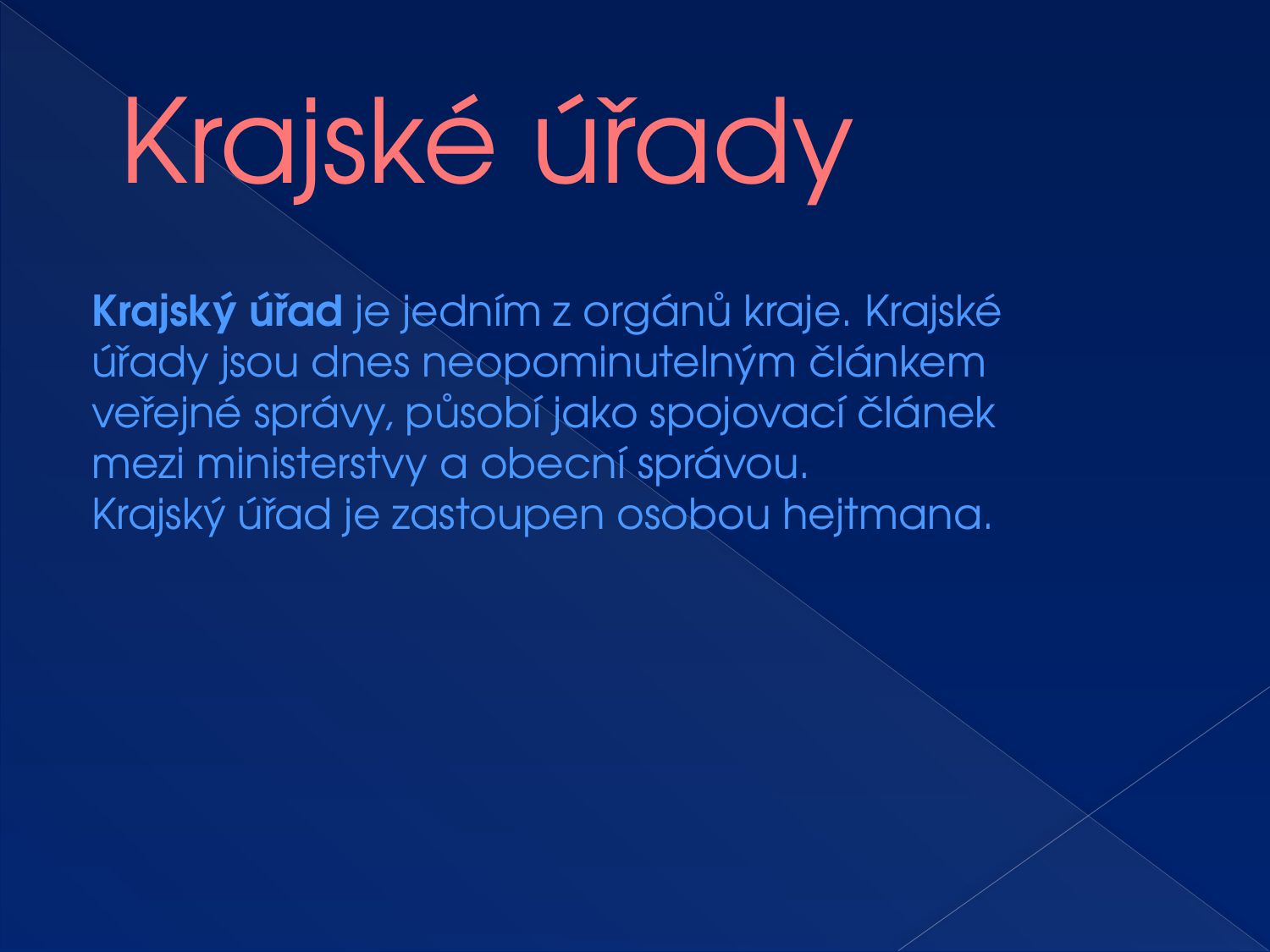

# Krajské úřady
Krajský úřad je jedním z orgánů kraje. Krajské úřady jsou dnes neopominutelným článkem veřejné správy, působí jako spojovací článek mezi ministerstvy a obecní správou.
Krajský úřad je zastoupen osobou hejtmana.